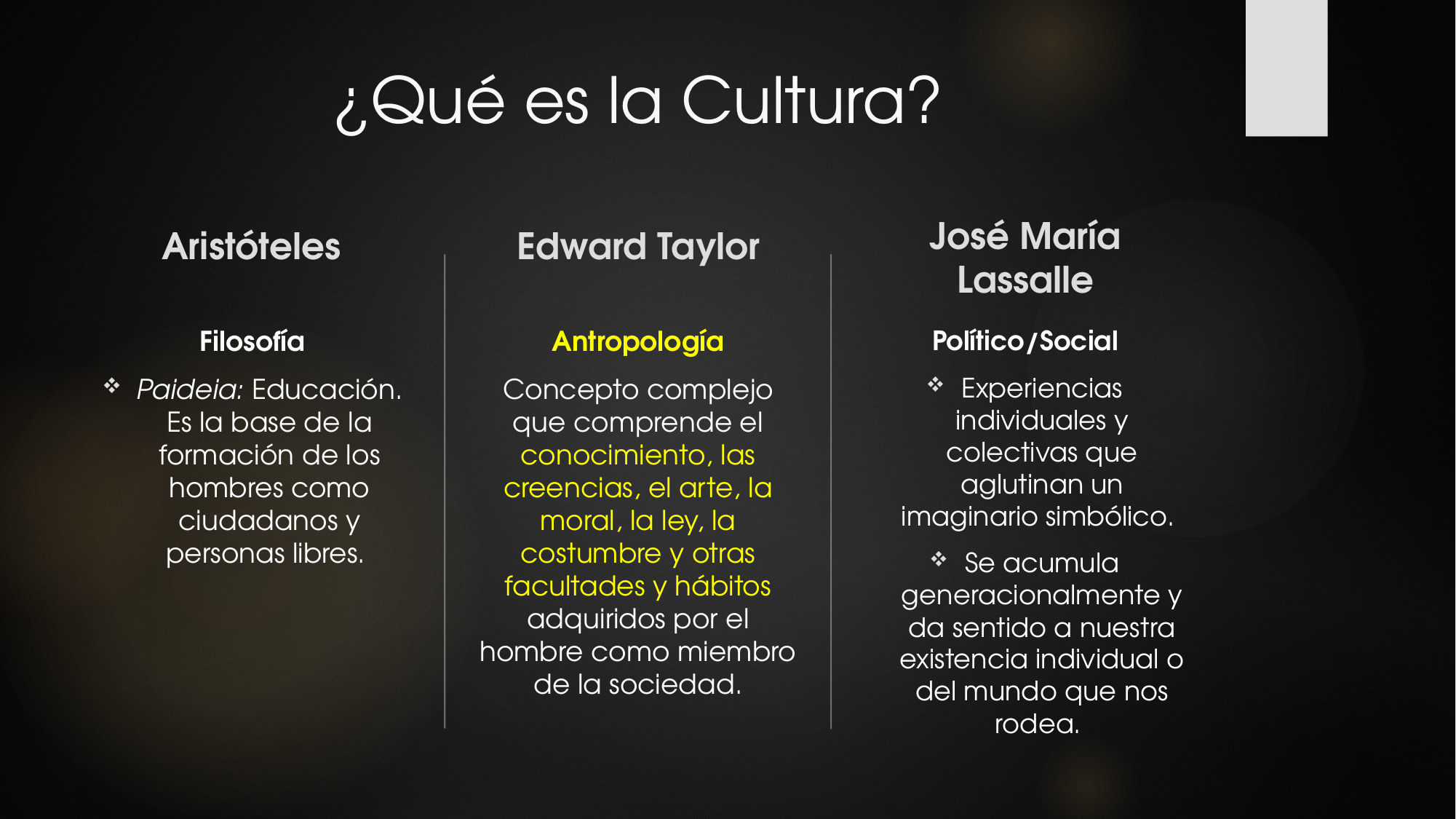

# ¿Qué es la Cultura?
Aristóteles
Edward Taylor
José María Lassalle
Filosofía
Paideia: Educación. Es la base de la formación de los hombres como ciudadanos y personas libres.

Antropología
Concepto complejo que comprende el conocimiento, las creencias, el arte, la moral, la ley, la costumbre y otras facultades y hábitos adquiridos por el hombre como miembro de la sociedad.
Político/Social
Experiencias individuales y colectivas que aglutinan un imaginario simbólico.
Se acumula generacionalmente y da sentido a nuestra existencia individual o del mundo que nos rodea.